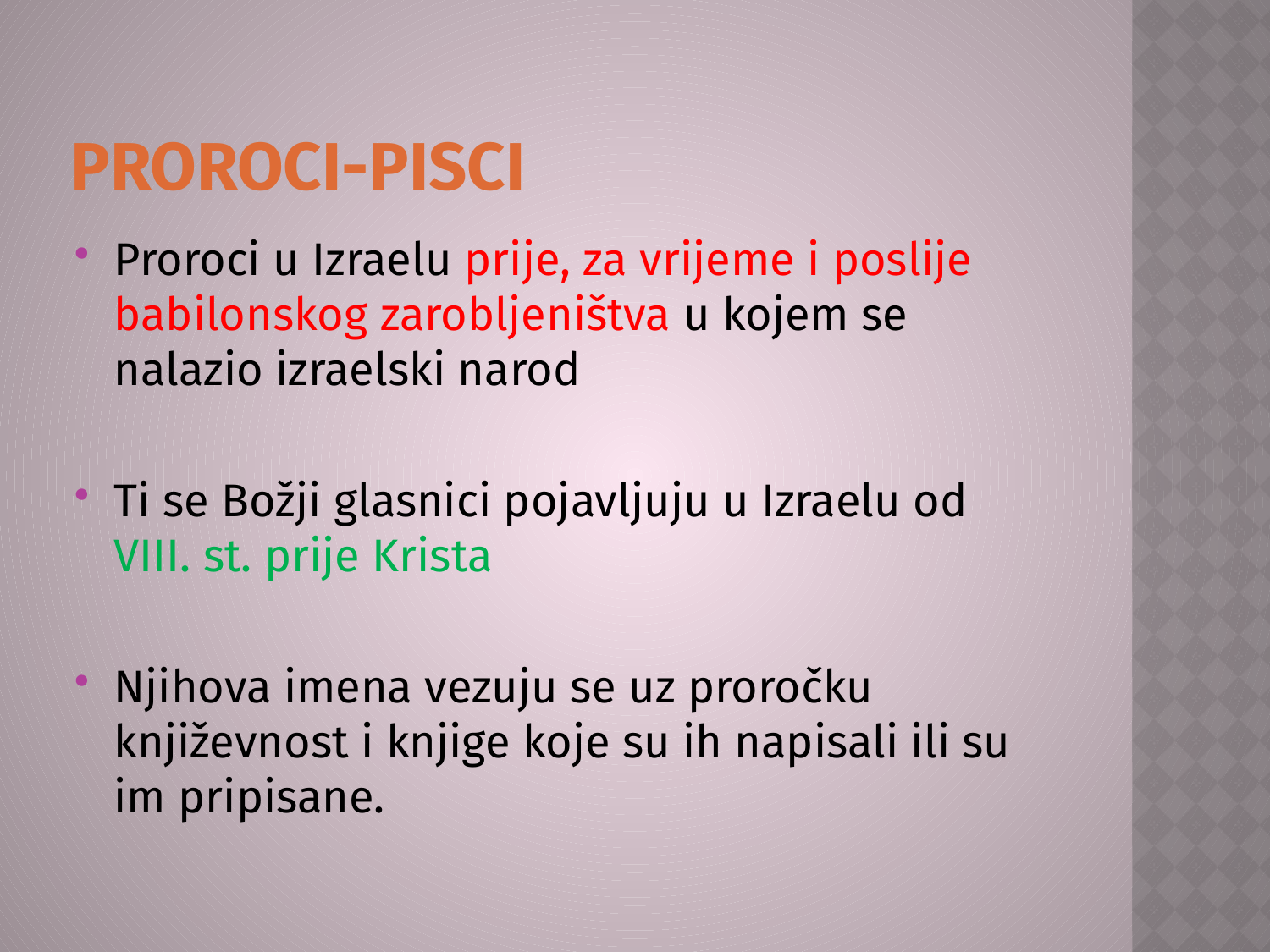

# Proroci-pisci
Proroci u Izraelu prije, za vrijeme i poslije babilonskog zarobljeništva u kojem se nalazio izraelski narod

Ti se Božji glasnici pojavljuju u Izraelu od VIII. st. prije Krista

Njihova imena vezuju se uz proročku književnost i knjige koje su ih napisali ili su im pripisane.